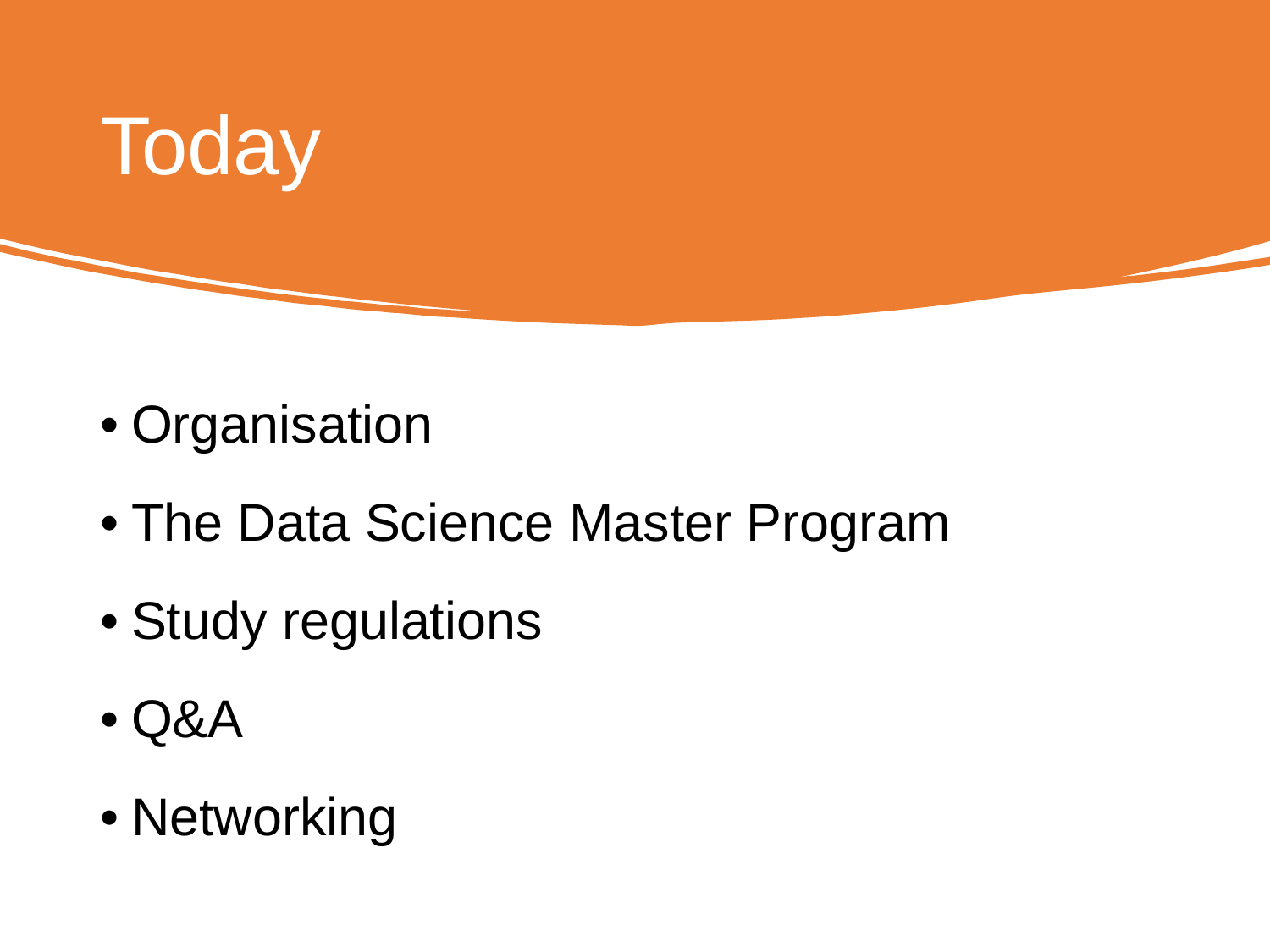

Today
Organisation
The Data Science Master Program
Study regulations
Q&A
Networking